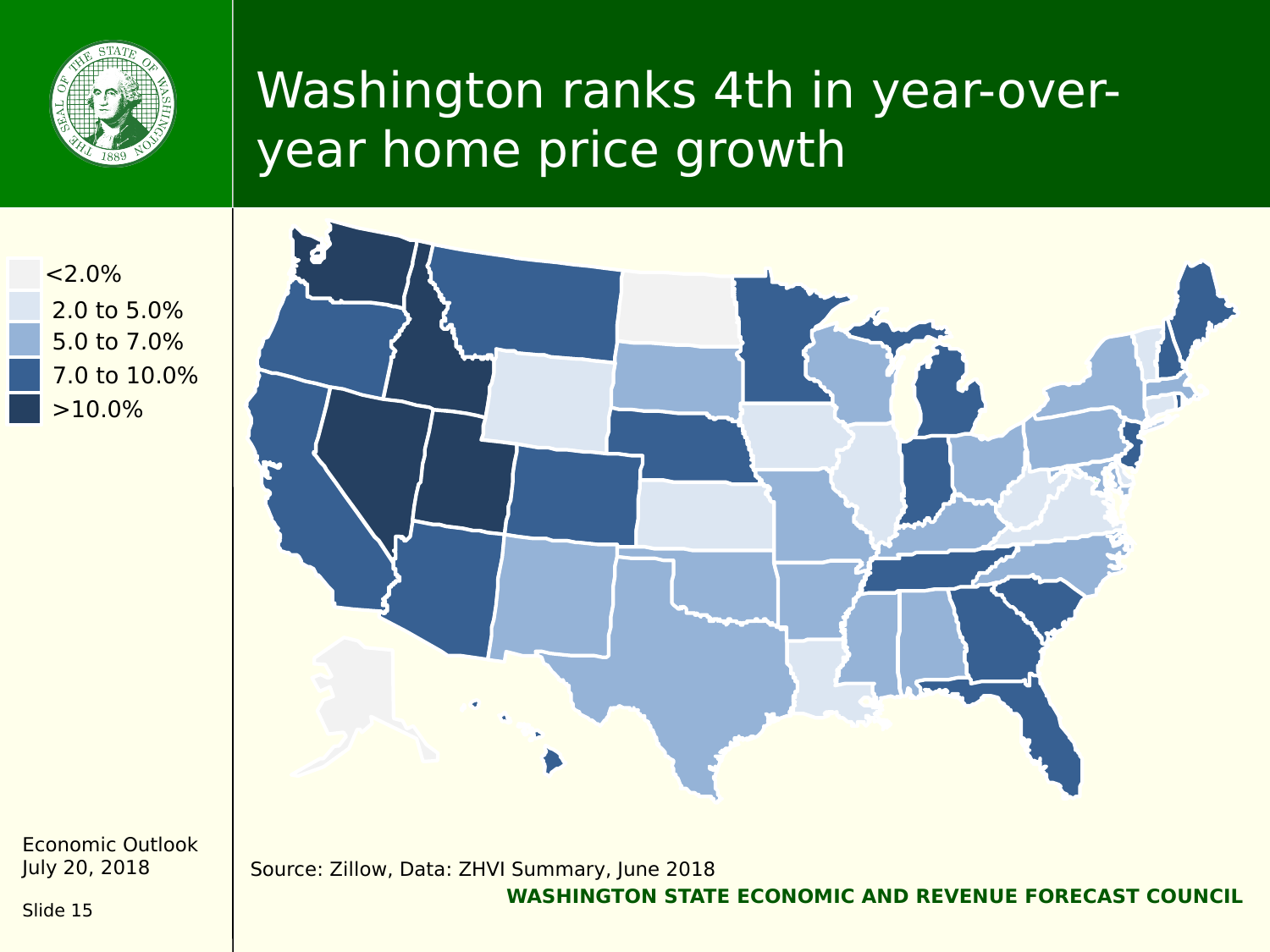

# Washington ranks 4th in year-over-year home price growth

<2.0%

2.0 to 5.0%

5.0 to 7.0%

7.0 to 10.0%

>10.0%

AK

Source: Zillow, Data: ZHVI Summary, June 2018